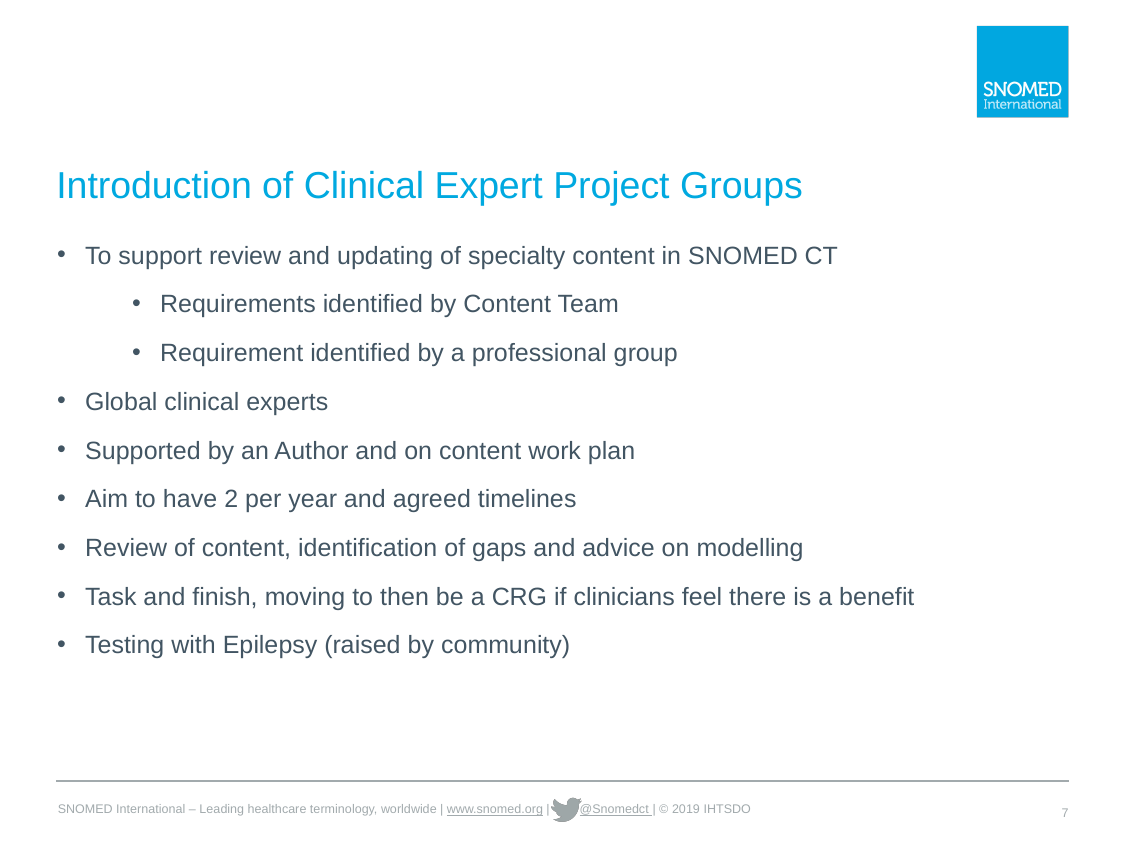

# Introduction of Clinical Expert Project Groups
To support review and updating of specialty content in SNOMED CT
Requirements identified by Content Team
Requirement identified by a professional group
Global clinical experts
Supported by an Author and on content work plan
Aim to have 2 per year and agreed timelines
Review of content, identification of gaps and advice on modelling
Task and finish, moving to then be a CRG if clinicians feel there is a benefit
Testing with Epilepsy (raised by community)

7